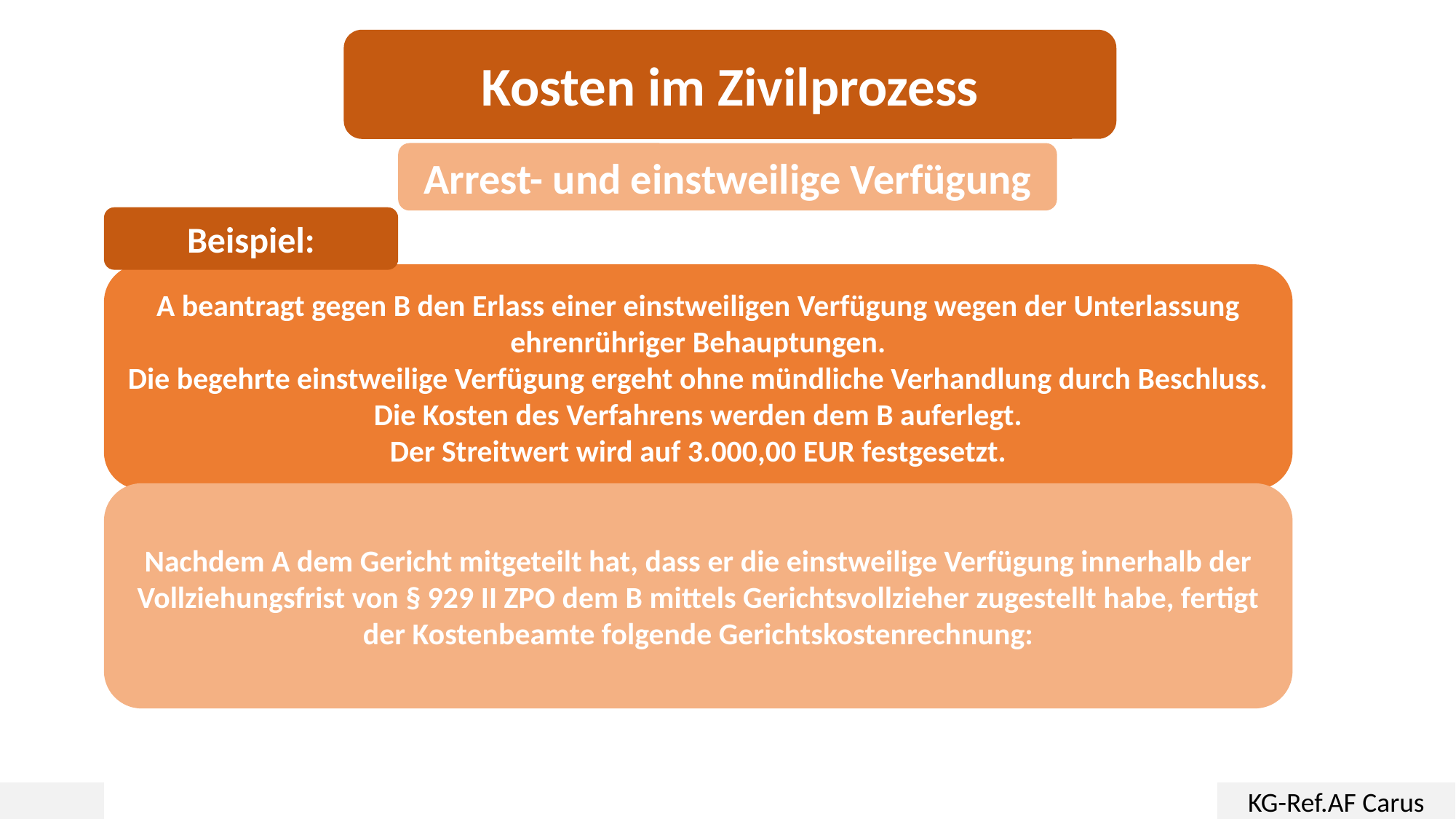

Kosten im Zivilprozess
Arrest- und einstweilige Verfügung
Beispiel:
A beantragt gegen B den Erlass einer einstweiligen Verfügung wegen der Unterlassung ehrenrühriger Behauptungen.
Die begehrte einstweilige Verfügung ergeht ohne mündliche Verhandlung durch Beschluss.
Die Kosten des Verfahrens werden dem B auferlegt.
Der Streitwert wird auf 3.000,00 EUR festgesetzt.
Nachdem A dem Gericht mitgeteilt hat, dass er die einstweilige Verfügung innerhalb der Vollziehungsfrist von § 929 II ZPO dem B mittels Gerichtsvollzieher zugestellt habe, fertigt der Kostenbeamte folgende Gerichtskostenrechnung:

KG-Ref.AF Carus